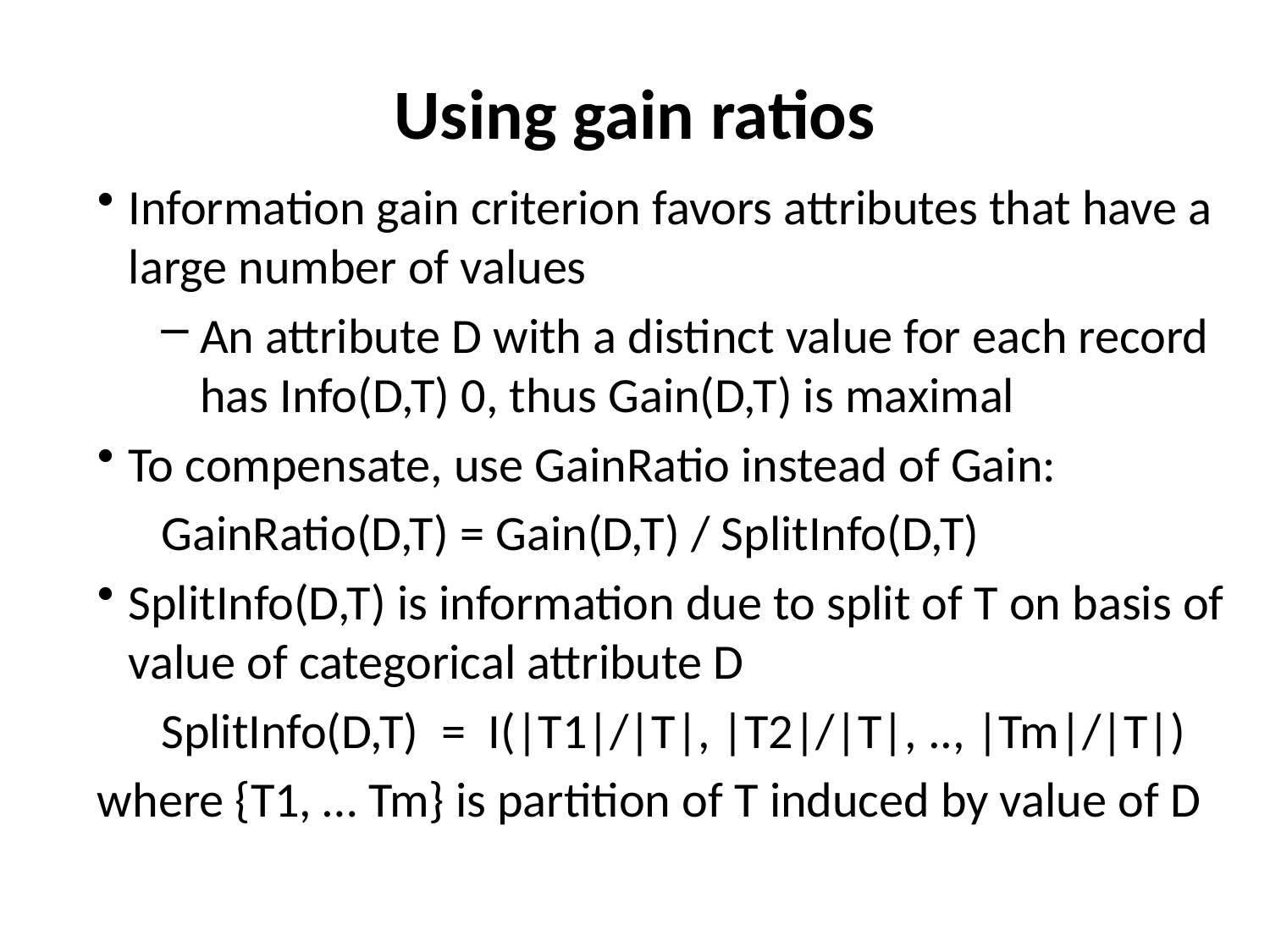

# Using gain ratios
Information gain criterion favors attributes that have a large number of values
An attribute D with a distinct value for each record has Info(D,T) 0, thus Gain(D,T) is maximal
To compensate, use GainRatio instead of Gain:
GainRatio(D,T) = Gain(D,T) / SplitInfo(D,T)
SplitInfo(D,T) is information due to split of T on basis of value of categorical attribute D
SplitInfo(D,T)  =  I(|T1|/|T|, |T2|/|T|, .., |Tm|/|T|)
where {T1, … Tm} is partition of T induced by value of D